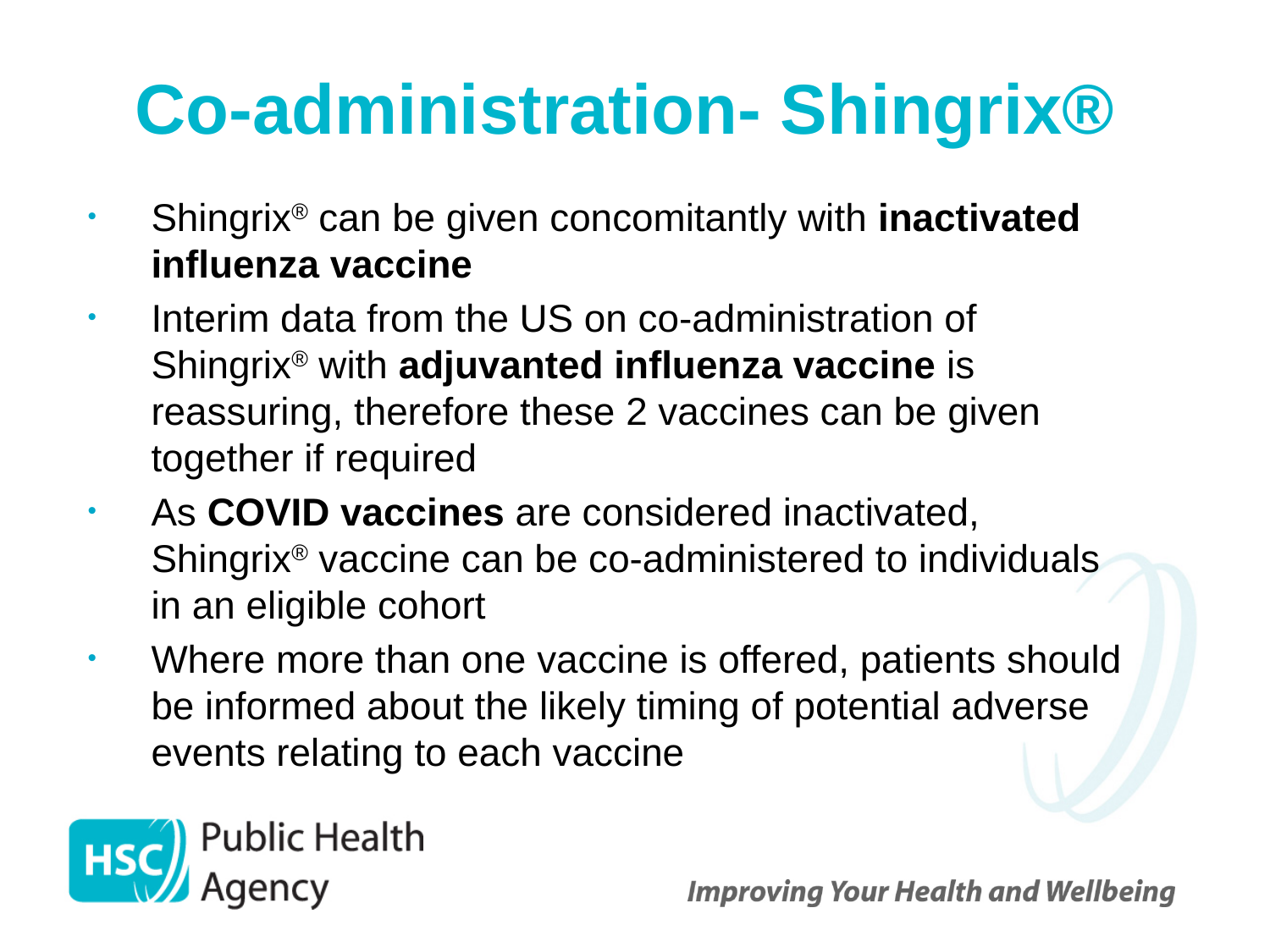

# Co-administration- Shingrix®
Shingrix® can be given concomitantly with inactivated influenza vaccine
Interim data from the US on co-administration of Shingrix® with adjuvanted influenza vaccine is reassuring, therefore these 2 vaccines can be given together if required
As COVID vaccines are considered inactivated, Shingrix® vaccine can be co-administered to individuals in an eligible cohort
Where more than one vaccine is offered, patients should be informed about the likely timing of potential adverse events relating to each vaccine